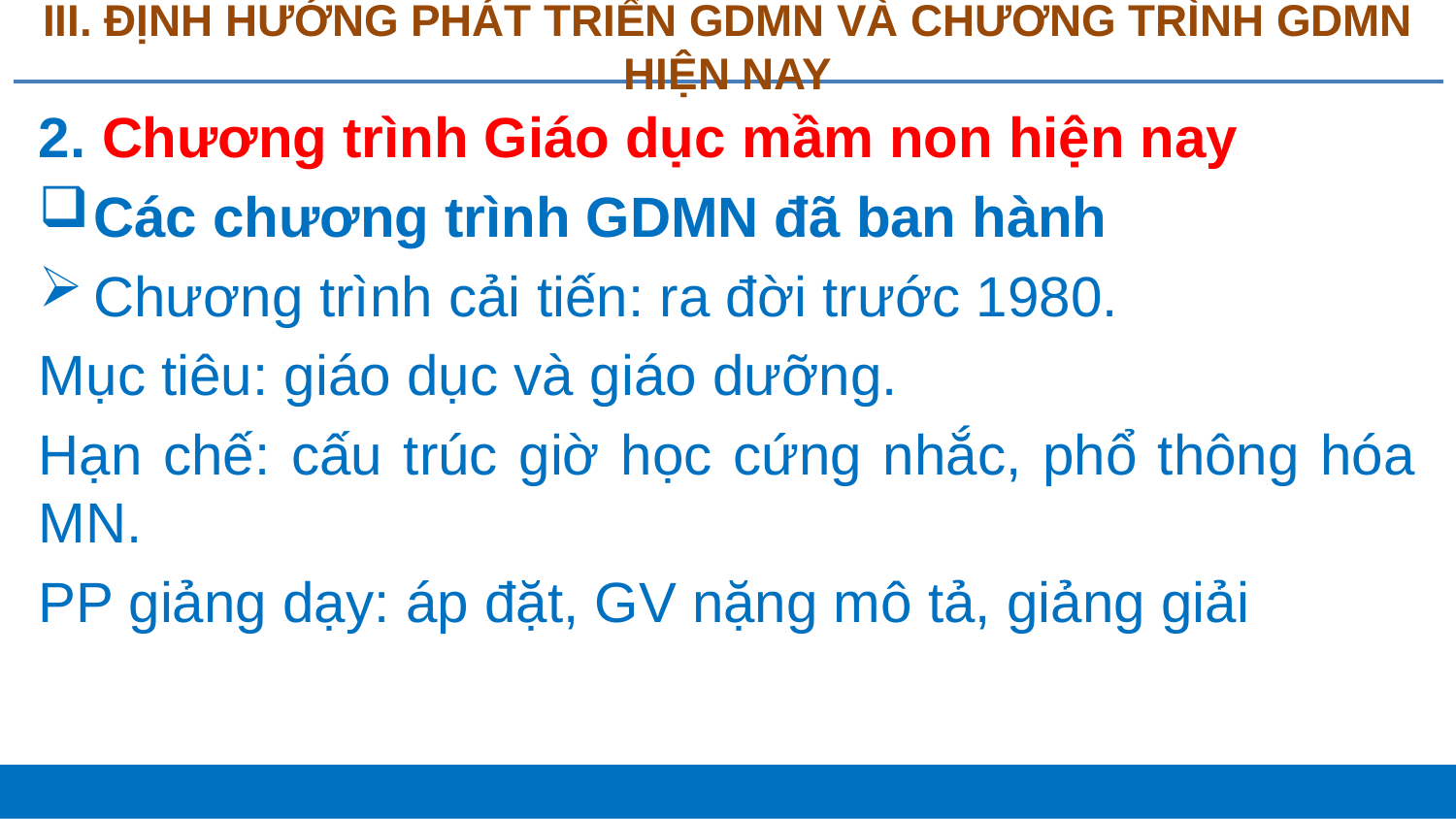

# III. ĐỊNH HƯỚNG PHÁT TRIỂN GDMN VÀ CHƯƠNG TRÌNH GDMN HIỆN NAY
2. Chương trình Giáo dục mầm non hiện nay
Các chương trình GDMN đã ban hành
Chương trình cải tiến: ra đời trước 1980.
Mục tiêu: giáo dục và giáo dưỡng.
Hạn chế: cấu trúc giờ học cứng nhắc, phổ thông hóa MN.
PP giảng dạy: áp đặt, GV nặng mô tả, giảng giải